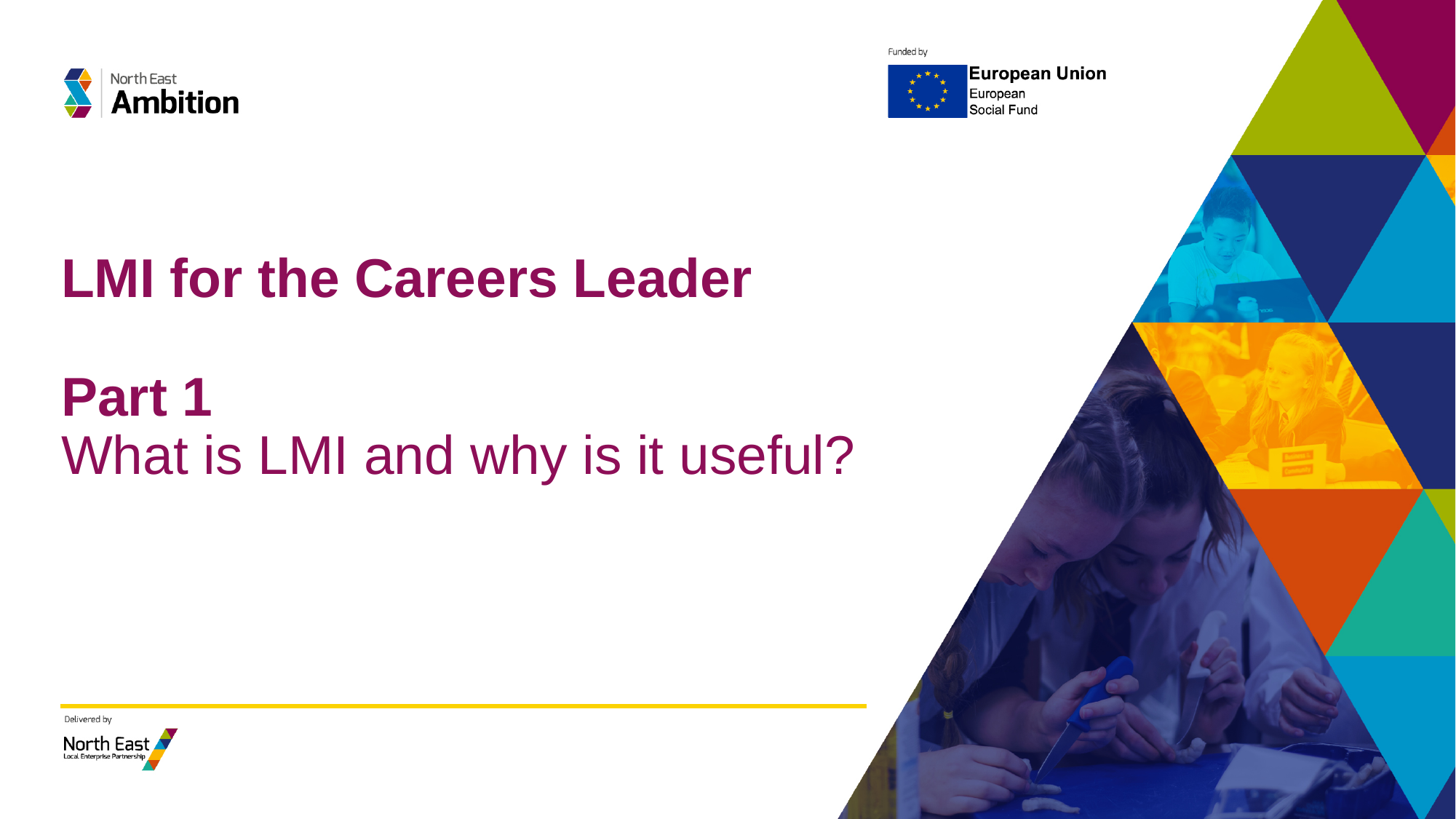

# LMI for the Careers Leader Part 1 What is LMI and why is it useful?